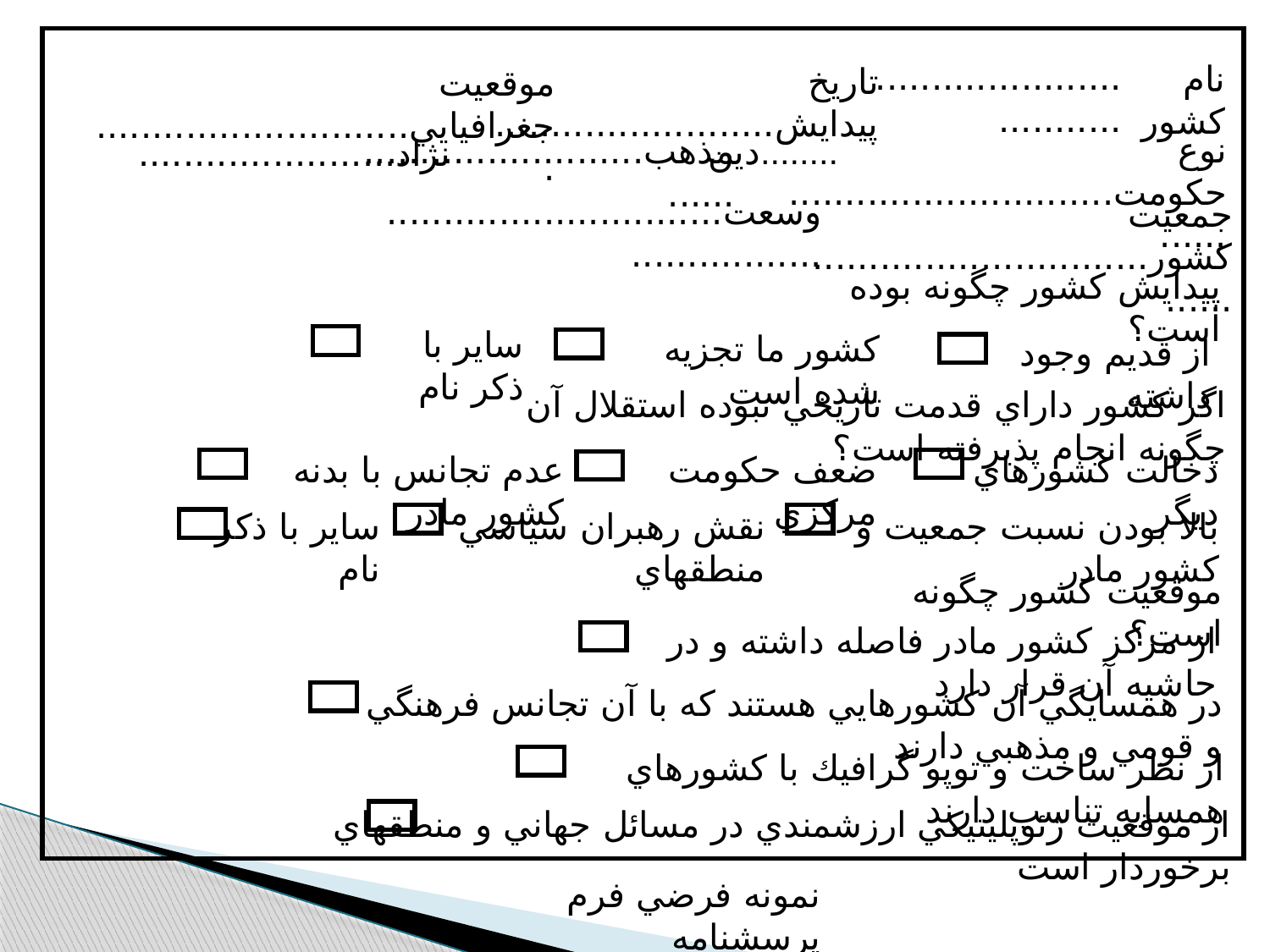

.................................
نام كشور
تاريخ پيدايش.........................
موقعيت جغرافيايي.............................
نوع حكومت...................................
مذهب...............................
دين........
نژاد.......................
وسعت...............................................
جمعيت كشور....................................
پيدايش كشور چگونه بوده است؟
ساير با ذكر نام
كشور ما تجزيه شده است
از قديم وجود داشته

اگر كشور داراي قدمت تاريخي نبوده استقلال آن چگونه انجام پذيرفته است؟
دخالت كشورهاي ديگر
عدم تجانس با بدنه كشور مادر
ضعف حكومت مركزي

ساير با ذكر نام
نقش رهبران سياسي منطقه‫اي
بالا بودن نسبت جمعيت و كشور مادر

موقعيت كشور چگونه است؟
از مركز كشور مادر فاصله داشته و در حاشيه آن قرار دارد

در همسايگي آن كشورهايي هستند كه با آن تجانس فرهنگي و قومي و مذهبي دارند

از نظر ساخت و توپو گرافيك با كشورهاي همسايه تناسب دارند

از موقعيت ژئوپليتيكي ارزشمندي در مسائل جهاني و منطقه‫اي برخوردار است

نمونه فرضي فرم پرسشنامه